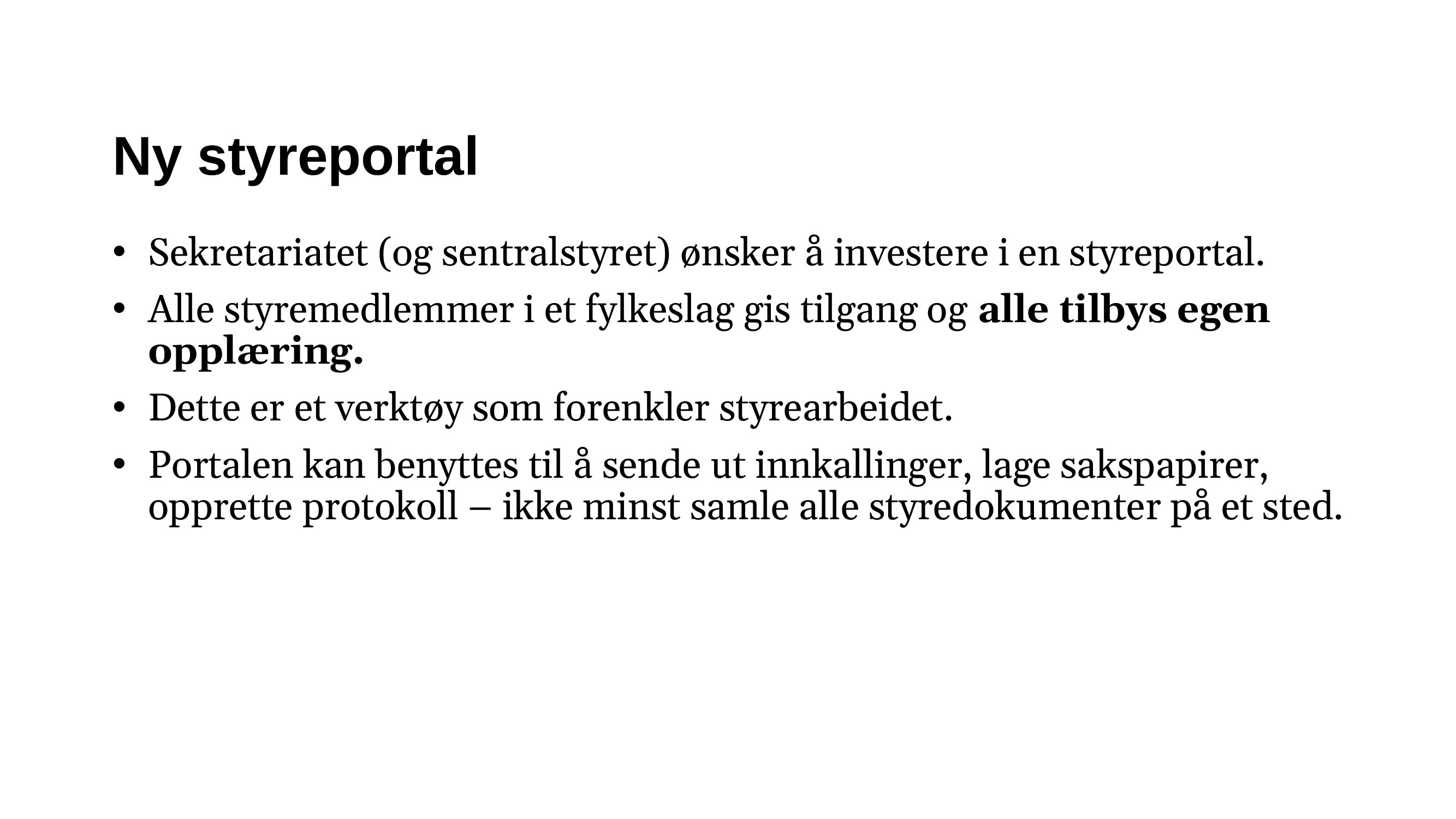

# Ny styreportal
Sekretariatet (og sentralstyret) ønsker å investere i en styreportal.
Alle styremedlemmer i et fylkeslag gis tilgang og alle tilbys egen opplæring.
Dette er et verktøy som forenkler styrearbeidet.
Portalen kan benyttes til å sende ut innkallinger, lage sakspapirer, opprette protokoll – ikke minst samle alle styredokumenter på et sted.